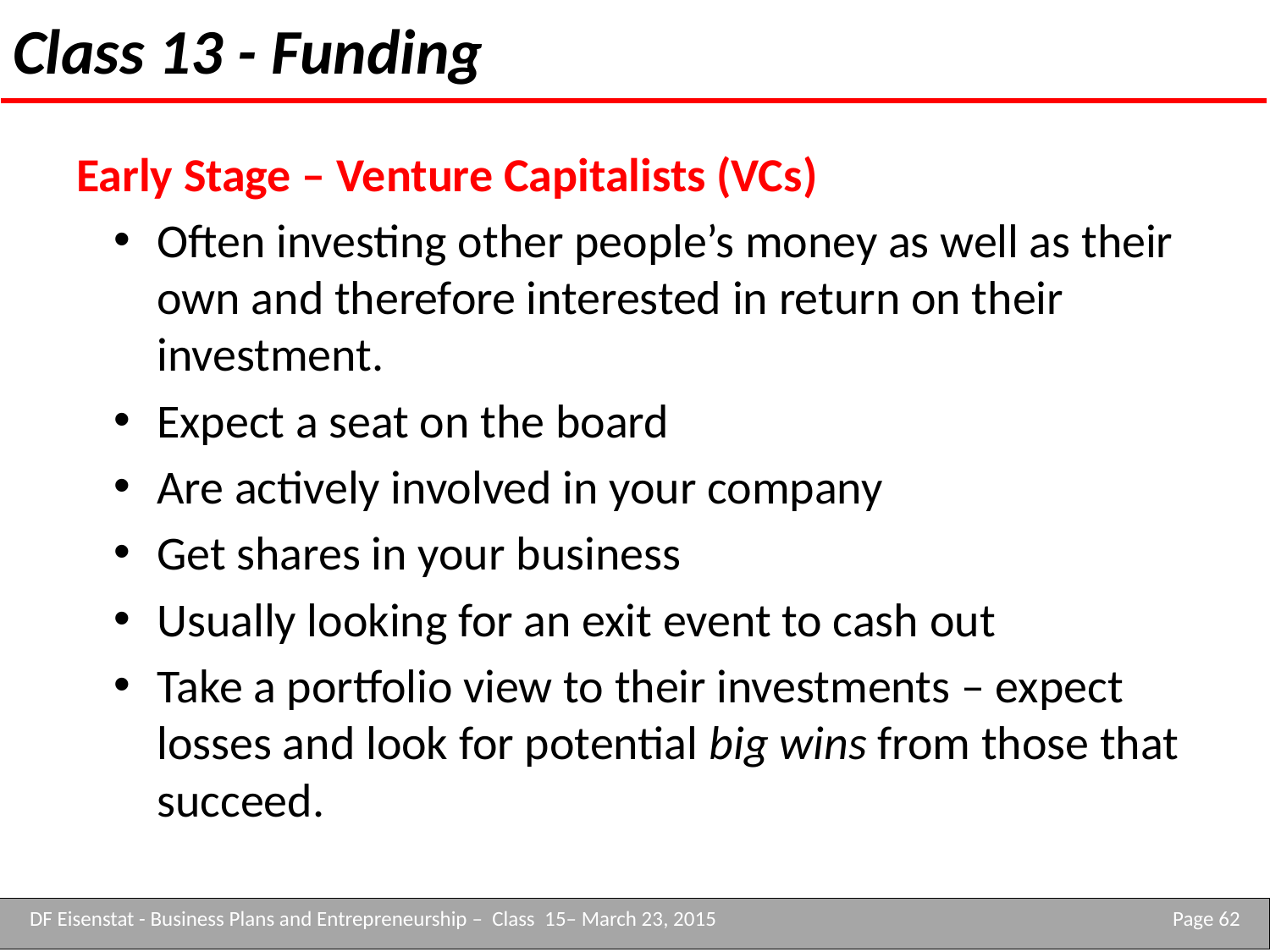

# Class 13 - Funding
Early Stage – Venture Capitalists (VCs)
Often investing other people’s money as well as their own and therefore interested in return on their investment.
Expect a seat on the board
Are actively involved in your company
Get shares in your business
Usually looking for an exit event to cash out
Take a portfolio view to their investments – expect losses and look for potential big wins from those that succeed.